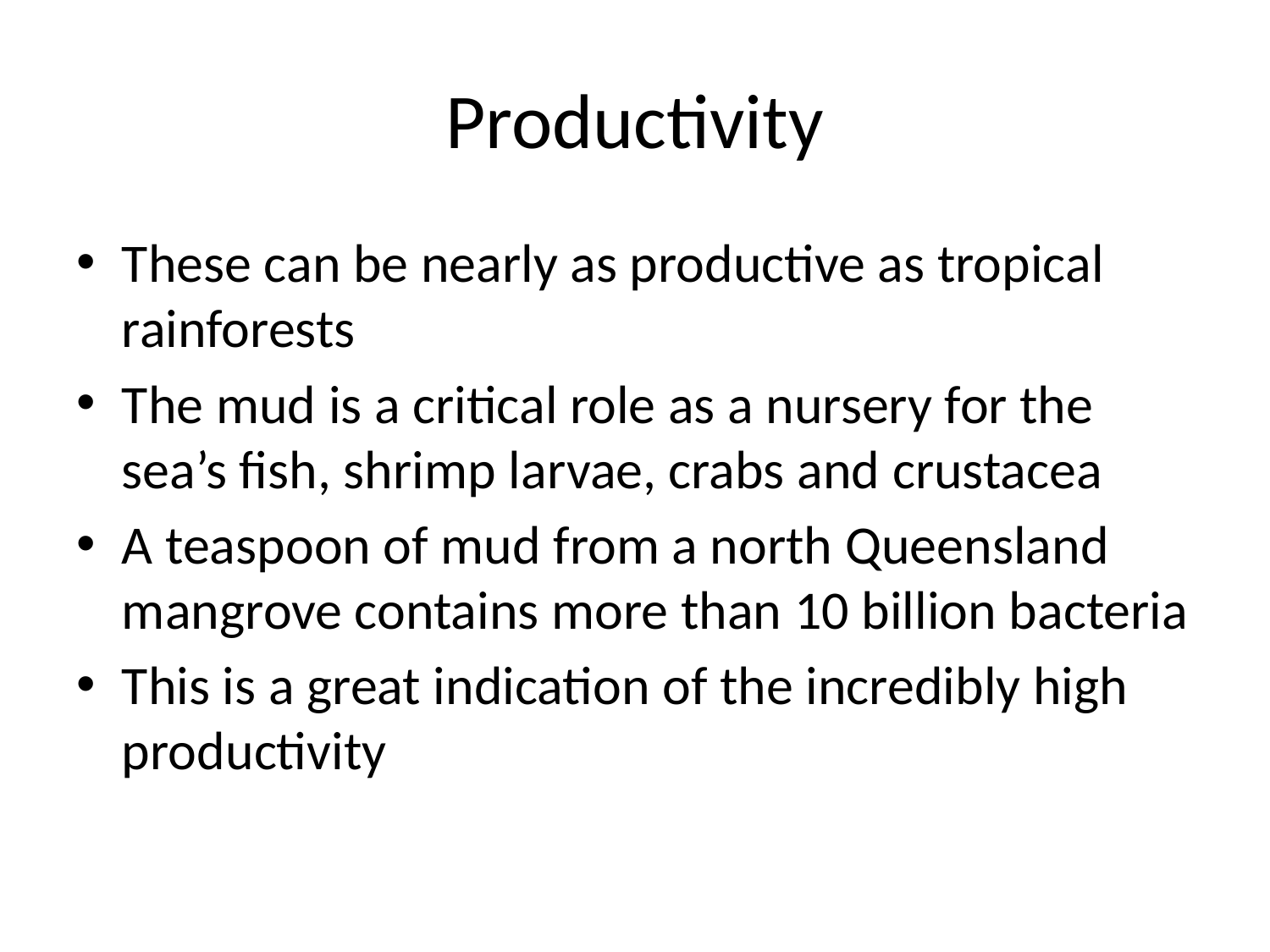

# Productivity
These can be nearly as productive as tropical rainforests
The mud is a critical role as a nursery for the sea’s fish, shrimp larvae, crabs and crustacea
A teaspoon of mud from a north Queensland mangrove contains more than 10 billion bacteria
This is a great indication of the incredibly high productivity